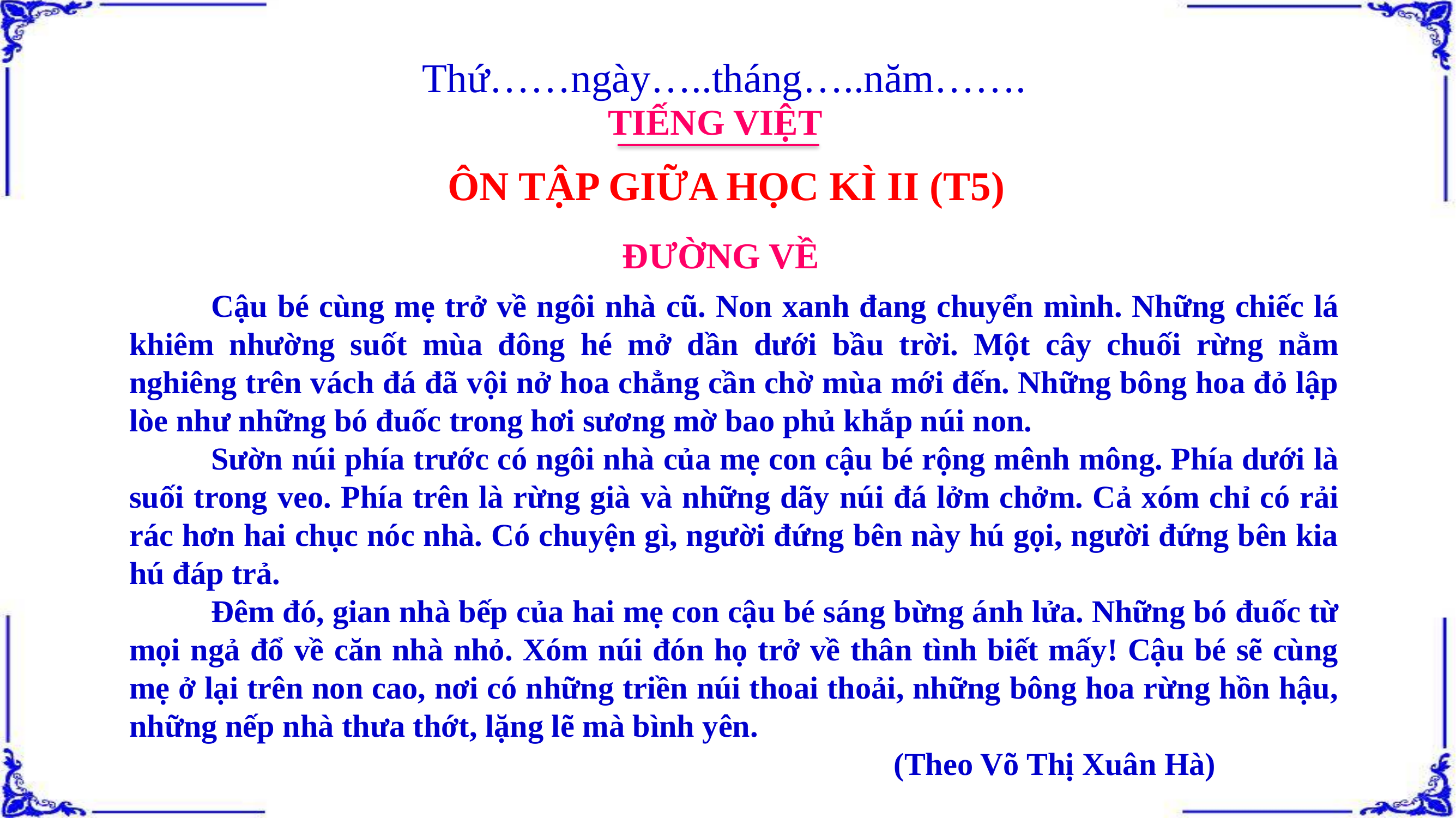

Thứ……ngày…..tháng…..năm…….
ĐƯỜNG VỀ
TIẾNG VIỆT
 ÔN TẬP GIỮA HỌC KÌ II (T5)
	Cậu bé cùng mẹ trở về ngôi nhà cũ. Non xanh đang chuyển mình. Những chiếc lá khiêm nhường suốt mùa đông hé mở dần dưới bầu trời. Một cây chuối rừng nằm nghiêng trên vách đá đã vội nở hoa chẳng cần chờ mùa mới đến. Những bông hoa đỏ lập lòe như những bó đuốc trong hơi sương mờ bao phủ khắp núi non.
	Sườn núi phía trước có ngôi nhà của mẹ con cậu bé rộng mênh mông. Phía dưới là suối trong veo. Phía trên là rừng già và những dãy núi đá lởm chởm. Cả xóm chỉ có rải rác hơn hai chục nóc nhà. Có chuyện gì, người đứng bên này hú gọi, người đứng bên kia hú đáp trả.
	Đêm đó, gian nhà bếp của hai mẹ con cậu bé sáng bừng ánh lửa. Những bó đuốc từ mọi ngả đổ về căn nhà nhỏ. Xóm núi đón họ trở về thân tình biết mấy! Cậu bé sẽ cùng mẹ ở lại trên non cao, nơi có những triền núi thoai thoải, những bông hoa rừng hồn hậu, những nếp nhà thưa thớt, lặng lẽ mà bình yên.
					                                             (Theo Võ Thị Xuân Hà)